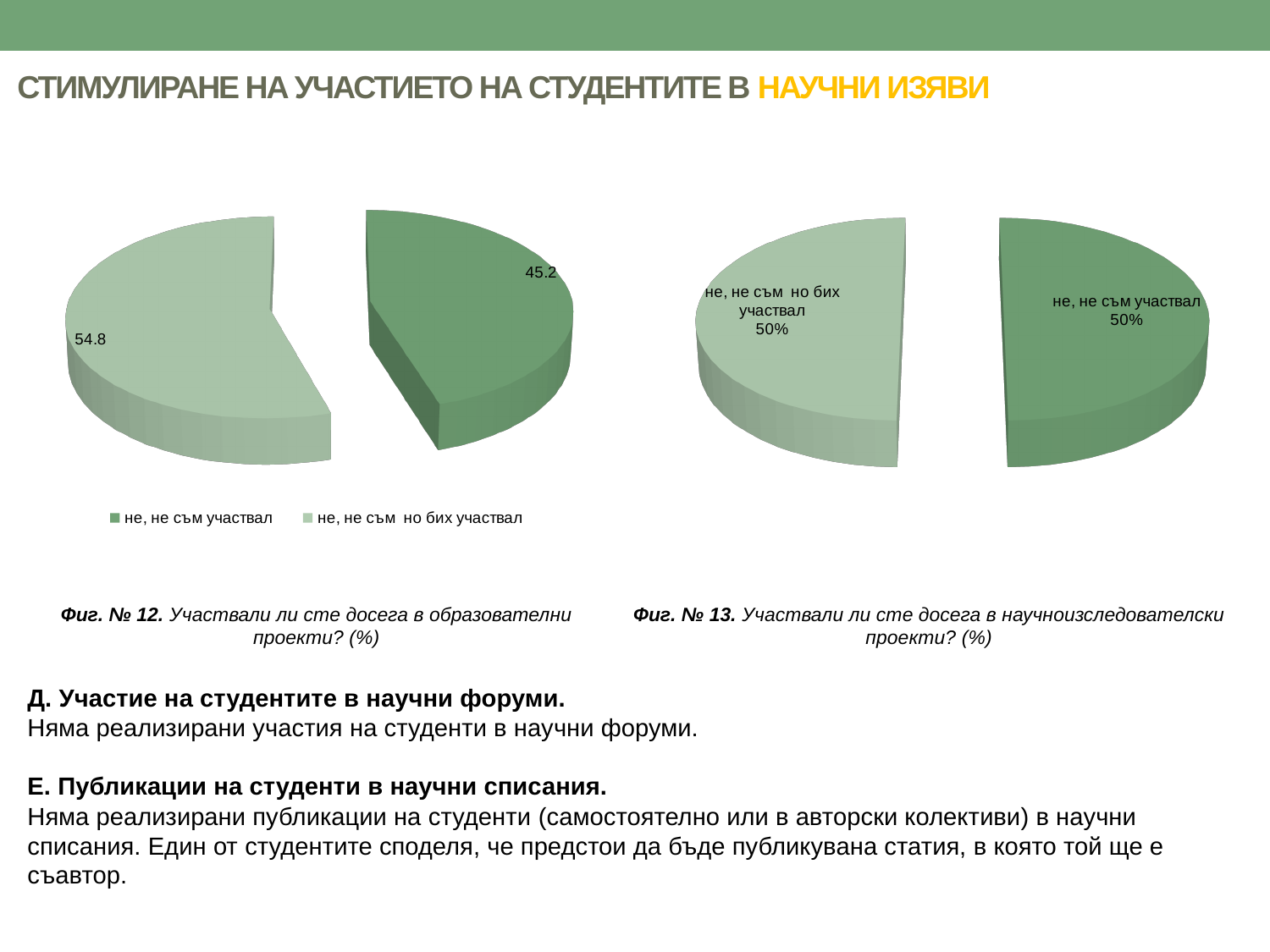

# СТИМУЛИРАНЕ НА УЧАСТИЕТО НА СТУДЕНТИТЕ В НАУЧНИ ИЗЯВИ

[unsupported chart]

[unsupported chart]

Фиг. № 12. Участвали ли сте досега в образователни проекти? (%)
Фиг. № 13. Участвали ли сте досега в научноизследователски проекти? (%)
Д. Участие на студентите в научни форуми.
Няма реализирани участия на студенти в научни форуми.

Е. Публикации на студенти в научни списания.
Няма реализирани публикации на студенти (самостоятелно или в авторски колективи) в научни списания. Един от студентите споделя, че предстои да бъде публикувана статия, в която той ще е съавтор.